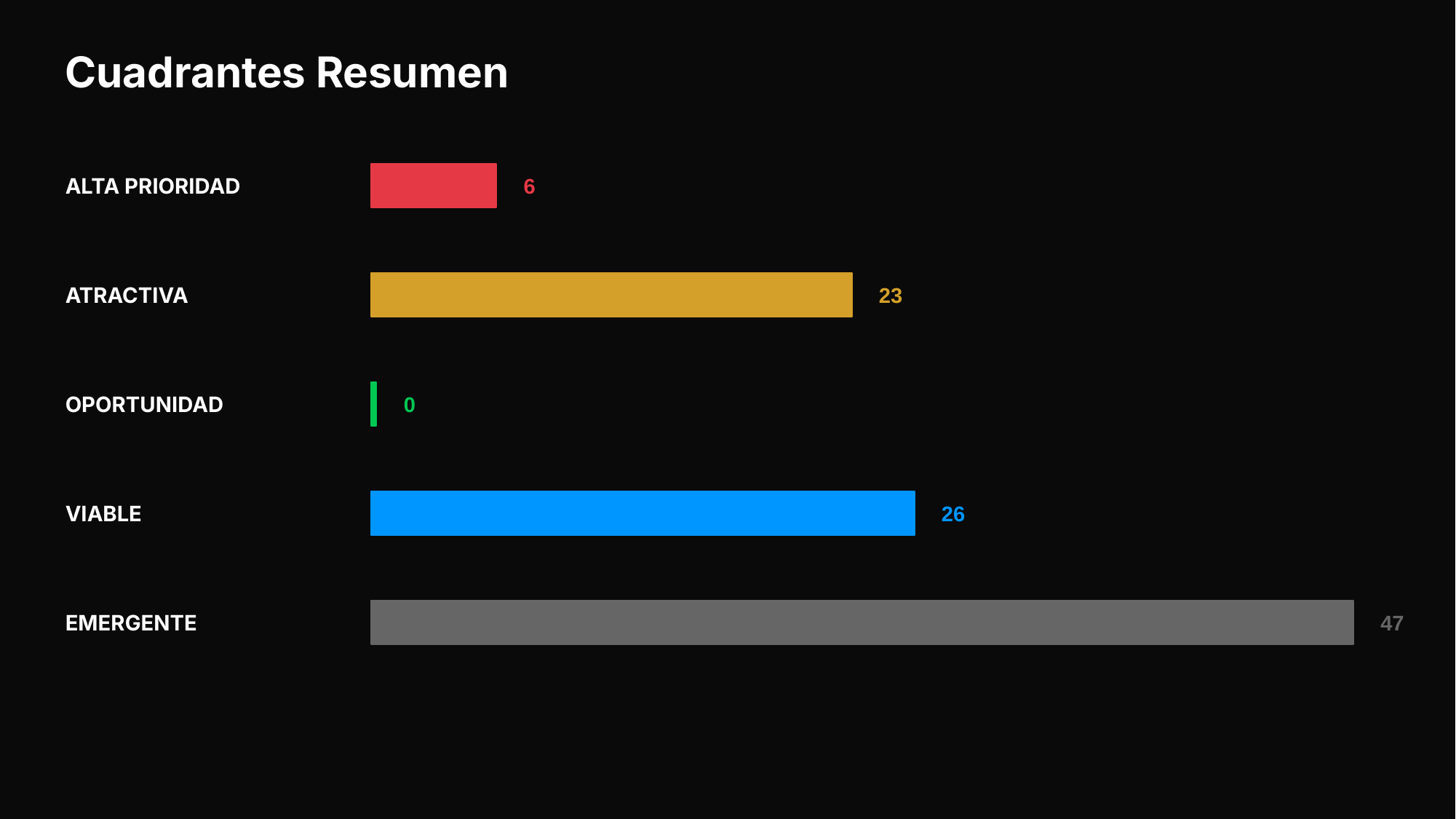

Cuadrantes Resumen
ALTA PRIORIDAD
6

ATRACTIVA
23

OPORTUNIDAD
0

VIABLE
26

EMERGENTE
47